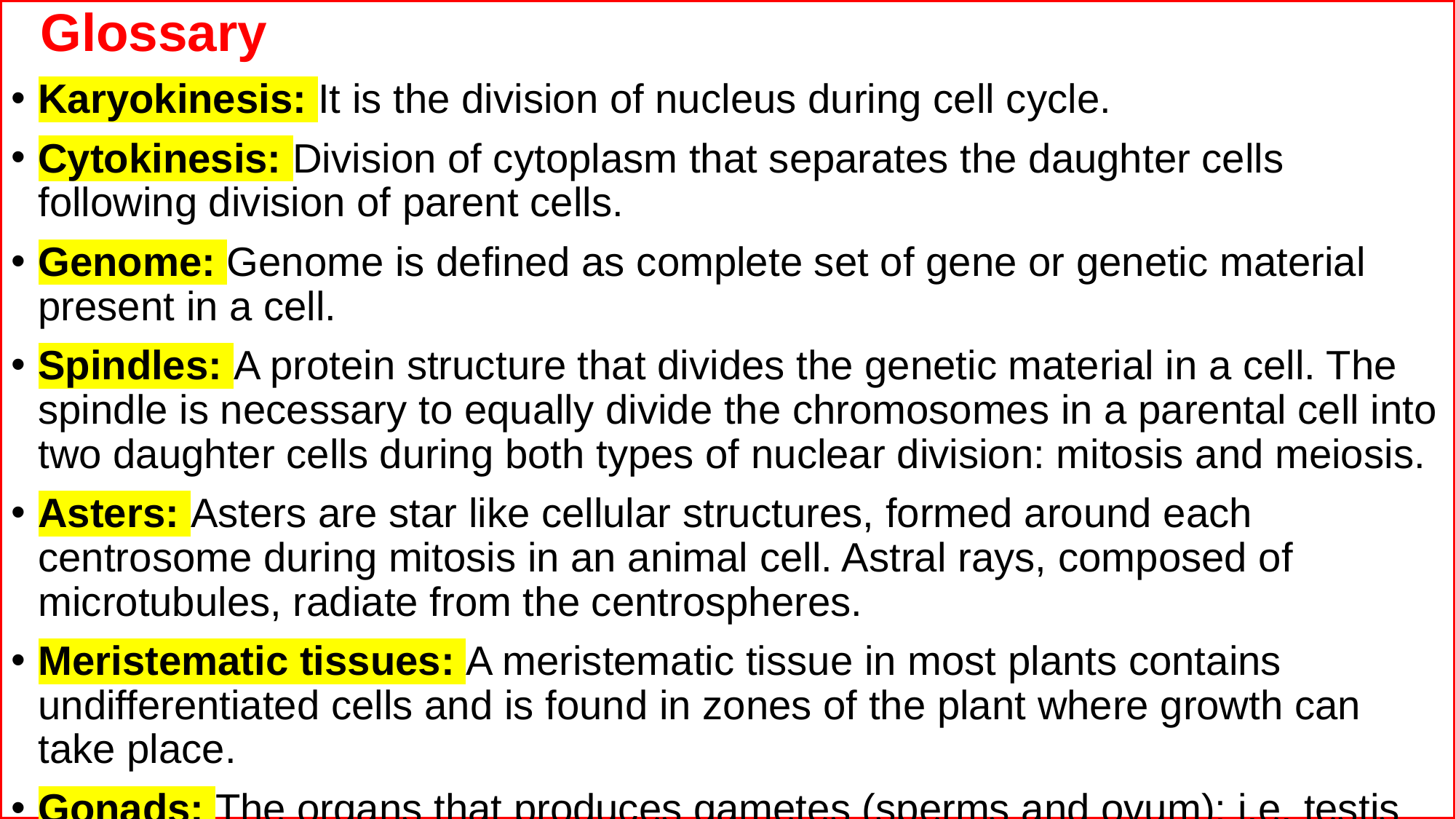

Glossary
Karyokinesis: It is the division of nucleus during cell cycle.
Cytokinesis: Division of cytoplasm that separates the daughter cells following division of parent cells.
Genome: Genome is defined as complete set of gene or genetic material present in a cell.
Spindles: A protein structure that divides the genetic material in a cell. The spindle is necessary to equally divide the chromosomes in a parental cell into two daughter cells during both types of nuclear division: mitosis and meiosis.
Asters: Asters are star like cellular structures, formed around each centrosome during mitosis in an animal cell. Astral rays, composed of microtubules, radiate from the centrospheres.
Meristematic tissues: A meristematic tissue in most plants contains undifferentiated cells and is found in zones of the plant where growth can take place.
Gonads: The organs that produces gametes (sperms and ovum); i.e. testis or ovary.
Nucleosomes: In eukaryotic cells the chromosomes consisting of a length of DNA are coiled around a core of histones. This structural unit is called nucleosome.